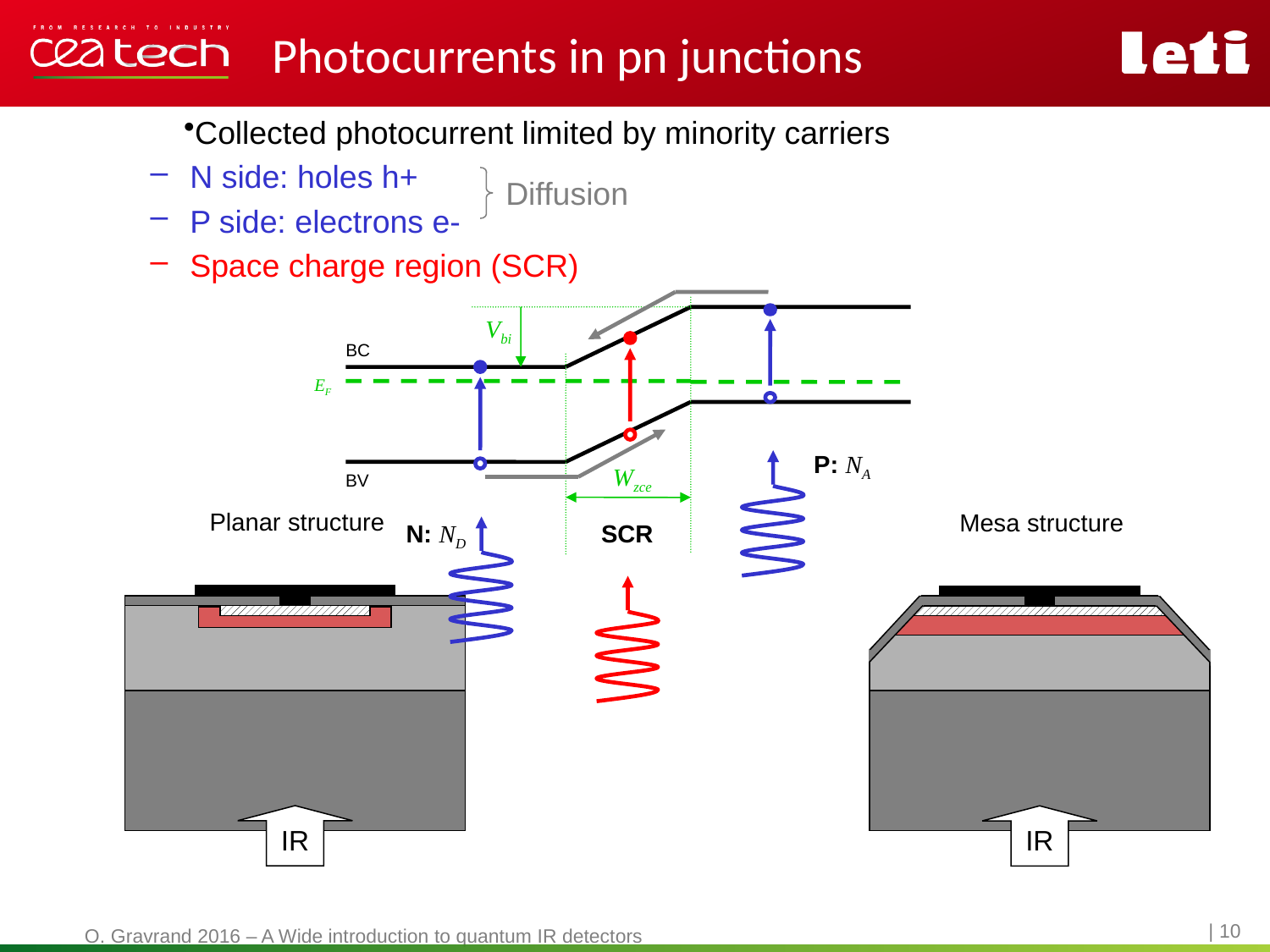

# Photocurrents in pn junctions
Collected photocurrent limited by minority carriers
N side: holes h+
P side: electrons e-
Space charge region (SCR)

Diffusion

Vbi

BC

EF

P: NA

Wzce

BV

Planar structure
Mesa structure
N: ND
SCR

IR

IR